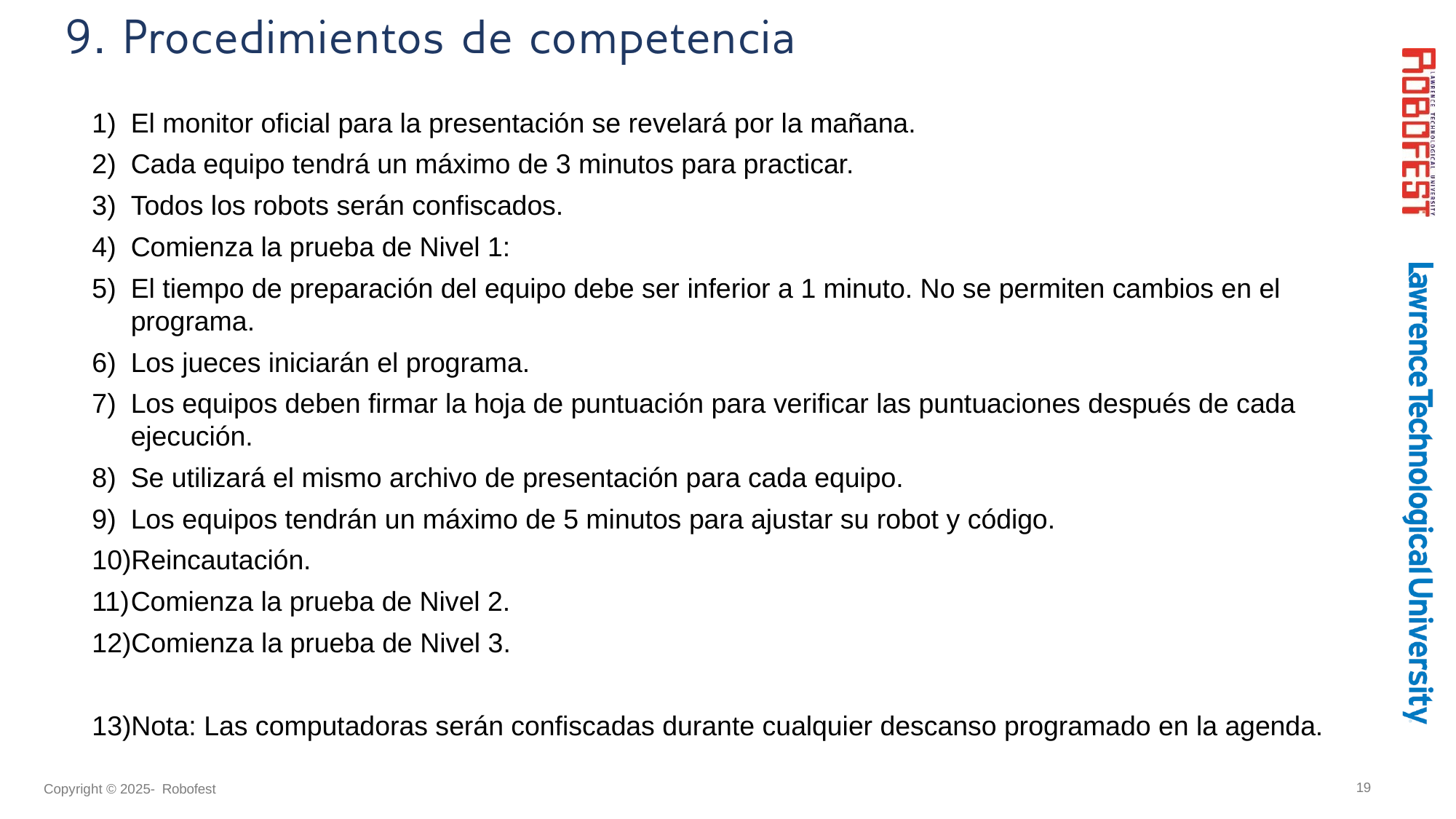

# 9. Procedimientos de competencia

El monitor oficial para la presentación se revelará por la mañana.
Cada equipo tendrá un máximo de 3 minutos para practicar.
Todos los robots serán confiscados.
Comienza la prueba de Nivel 1:
El tiempo de preparación del equipo debe ser inferior a 1 minuto. No se permiten cambios en el programa.
Los jueces iniciarán el programa.
Los equipos deben firmar la hoja de puntuación para verificar las puntuaciones después de cada ejecución.
Se utilizará el mismo archivo de presentación para cada equipo.
Los equipos tendrán un máximo de 5 minutos para ajustar su robot y código.
Reincautación.
Comienza la prueba de Nivel 2.
Comienza la prueba de Nivel 3.

Nota: Las computadoras serán confiscadas durante cualquier descanso programado en la agenda.
19
Copyright © 2025- Robofest